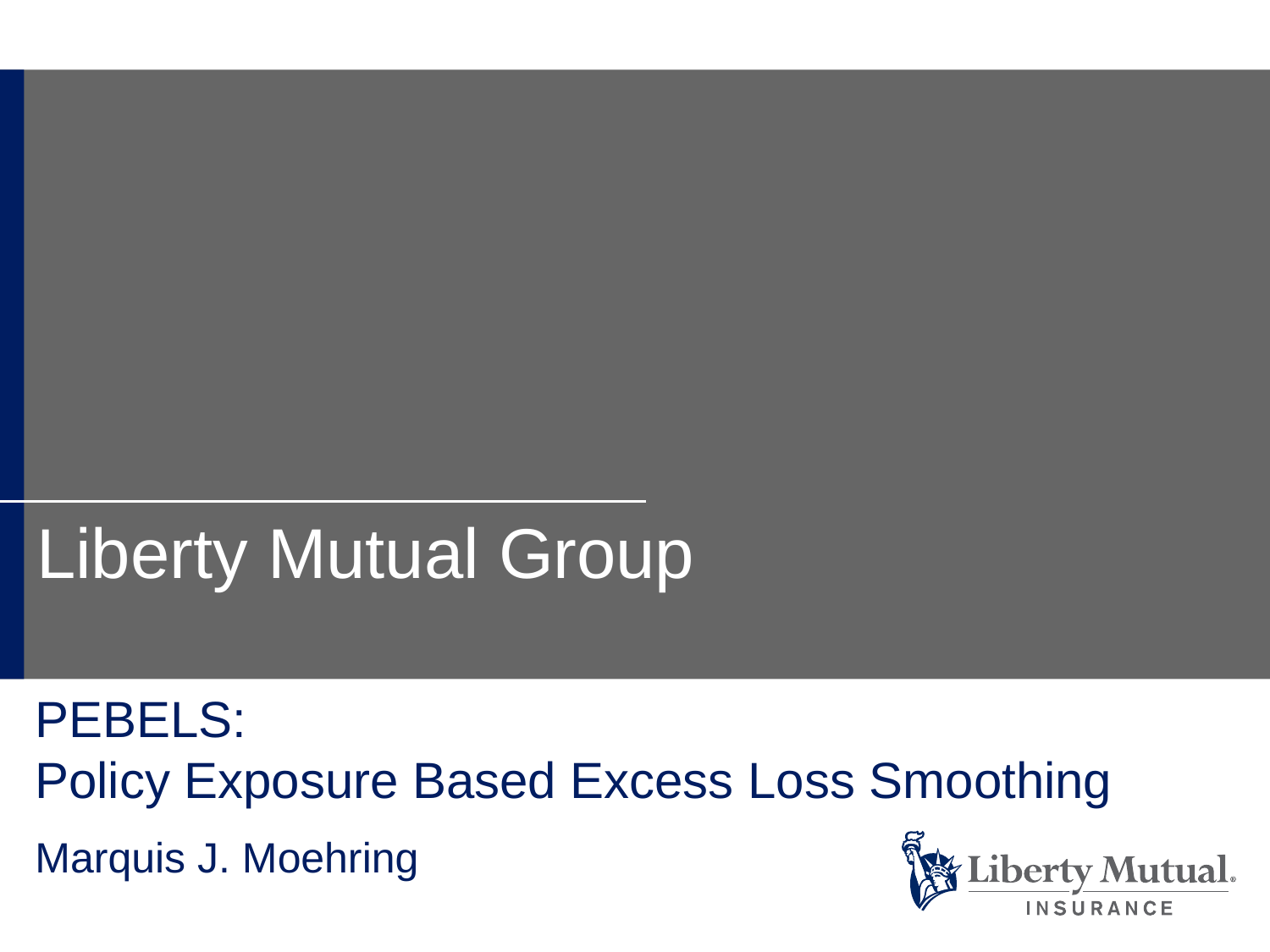

Liberty Mutual Group
# PEBELS: Policy Exposure Based Excess Loss Smoothing
Marquis J. Moehring